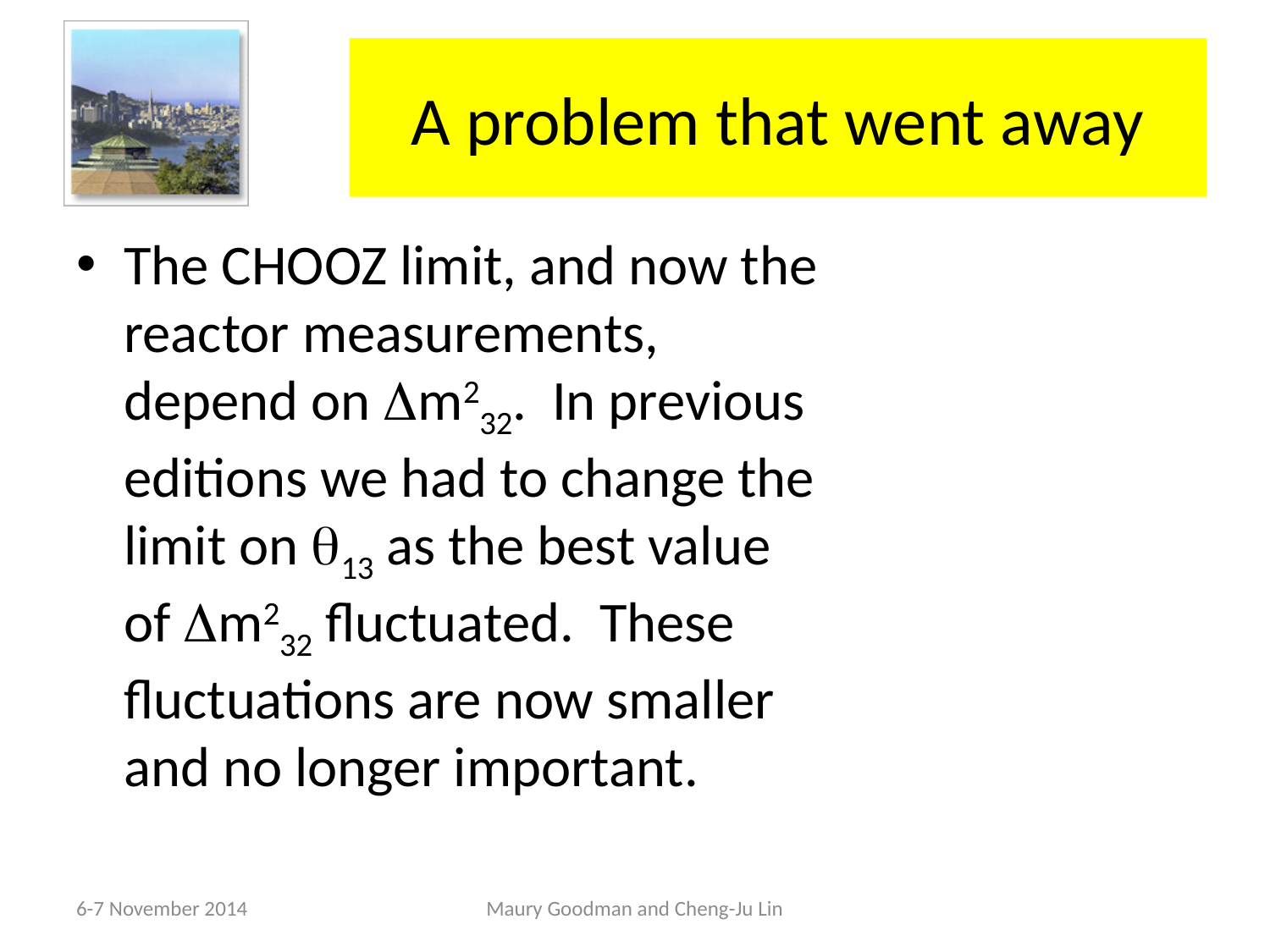

# A problem that went away
The CHOOZ limit, and now the reactor measurements, depend on Δm232.  In previous editions we had to change the limit on θ13 as the best value of Δm232 fluctuated.  These fluctuations are now smaller and no longer important.

6-7 November 2014
Maury Goodman and Cheng-Ju Lin